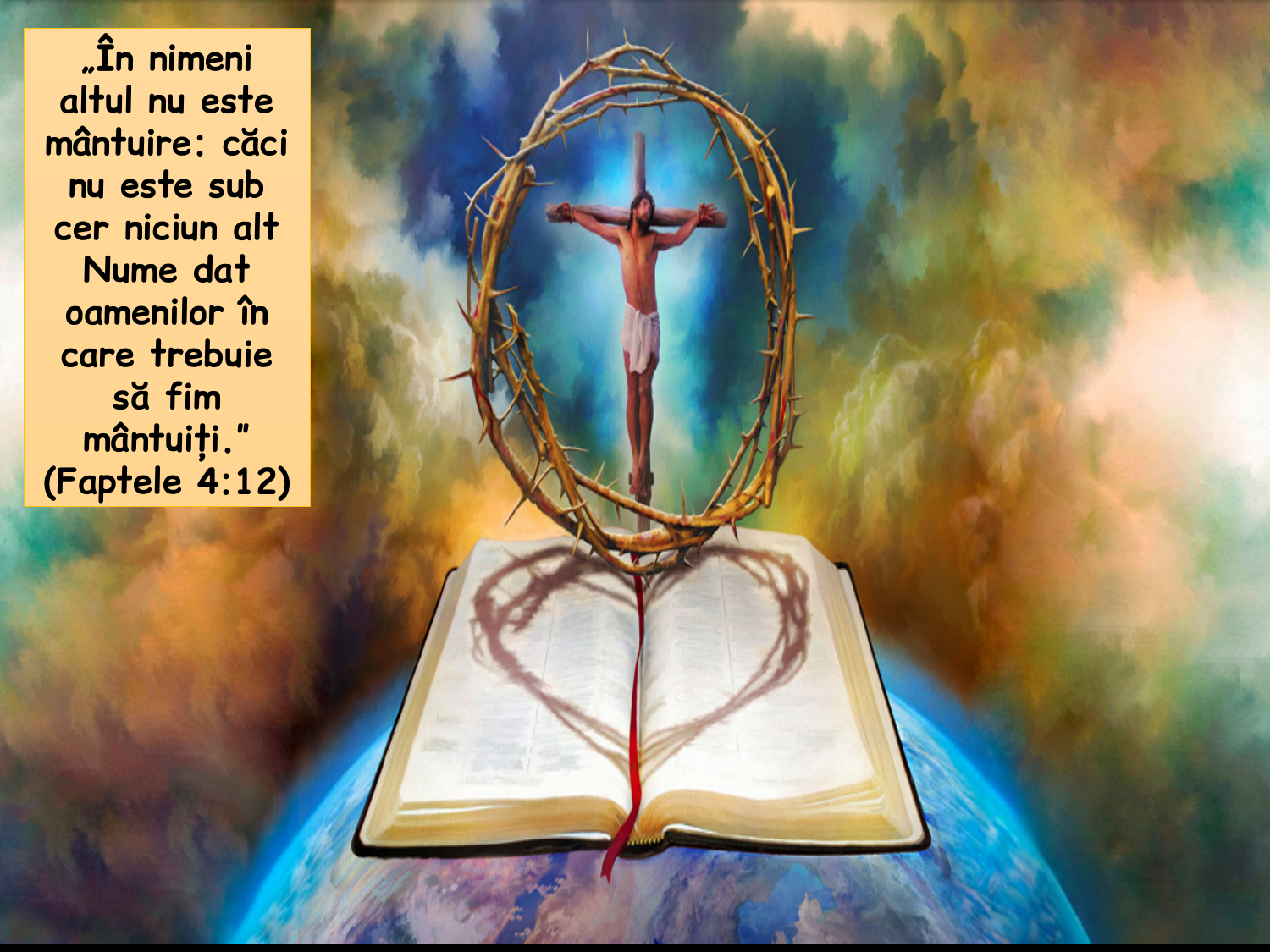

„În nimeni altul nu este mântuire: căci nu este sub cer niciun alt Nume dat oamenilor în care trebuie să fim mântuiţi.” (Faptele 4:12)